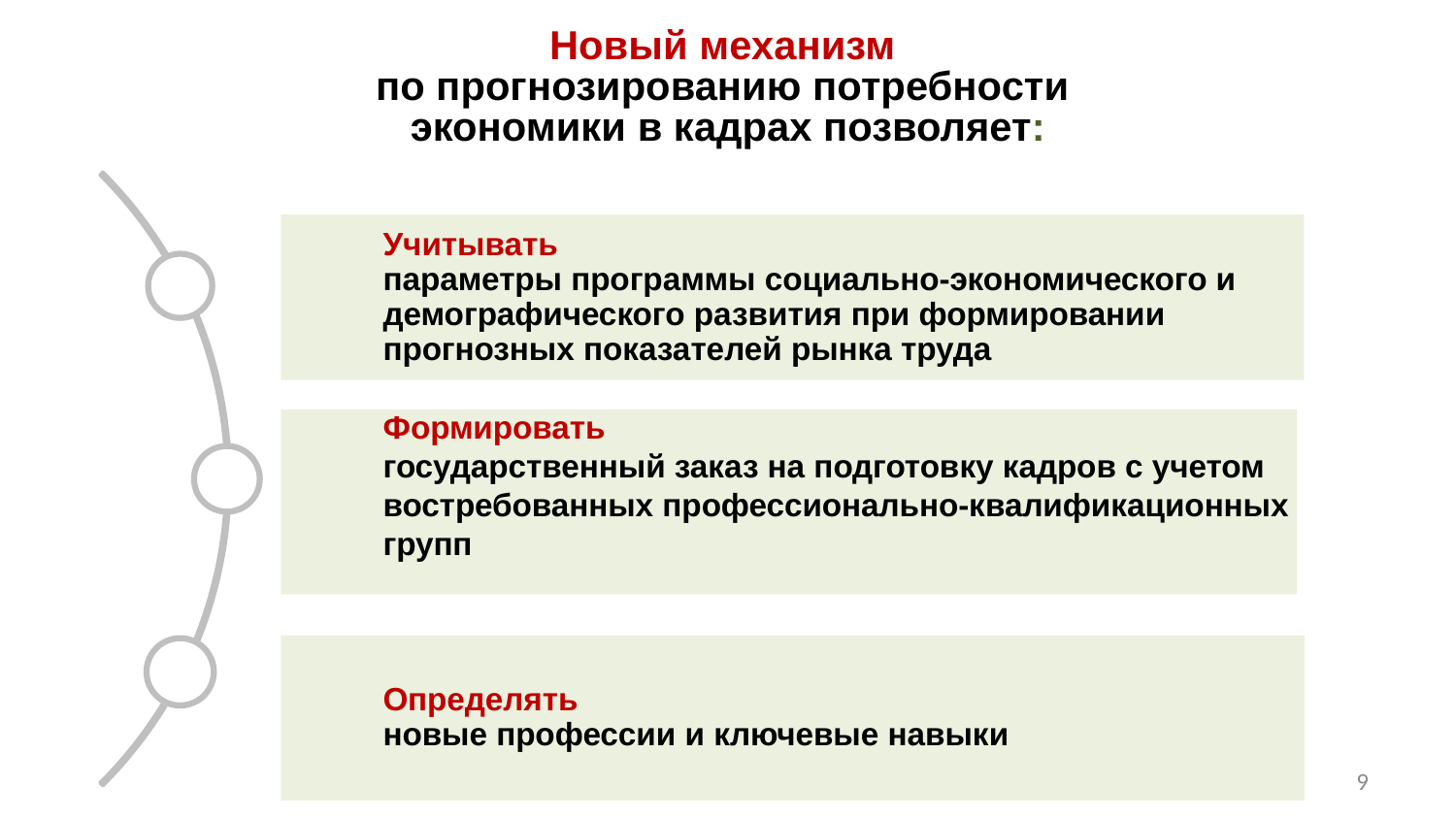

# Новый механизм по прогнозированию потребности экономики в кадрах позволяет:
Учитывать
параметры программы социально-экономического и демографического развития при формировании прогнозных показателей рынка труда
Формировать
государственный заказ на подготовку кадров с учетом востребованных профессионально-квалификационных групп

Определять
новые профессии и ключевые навыки
9